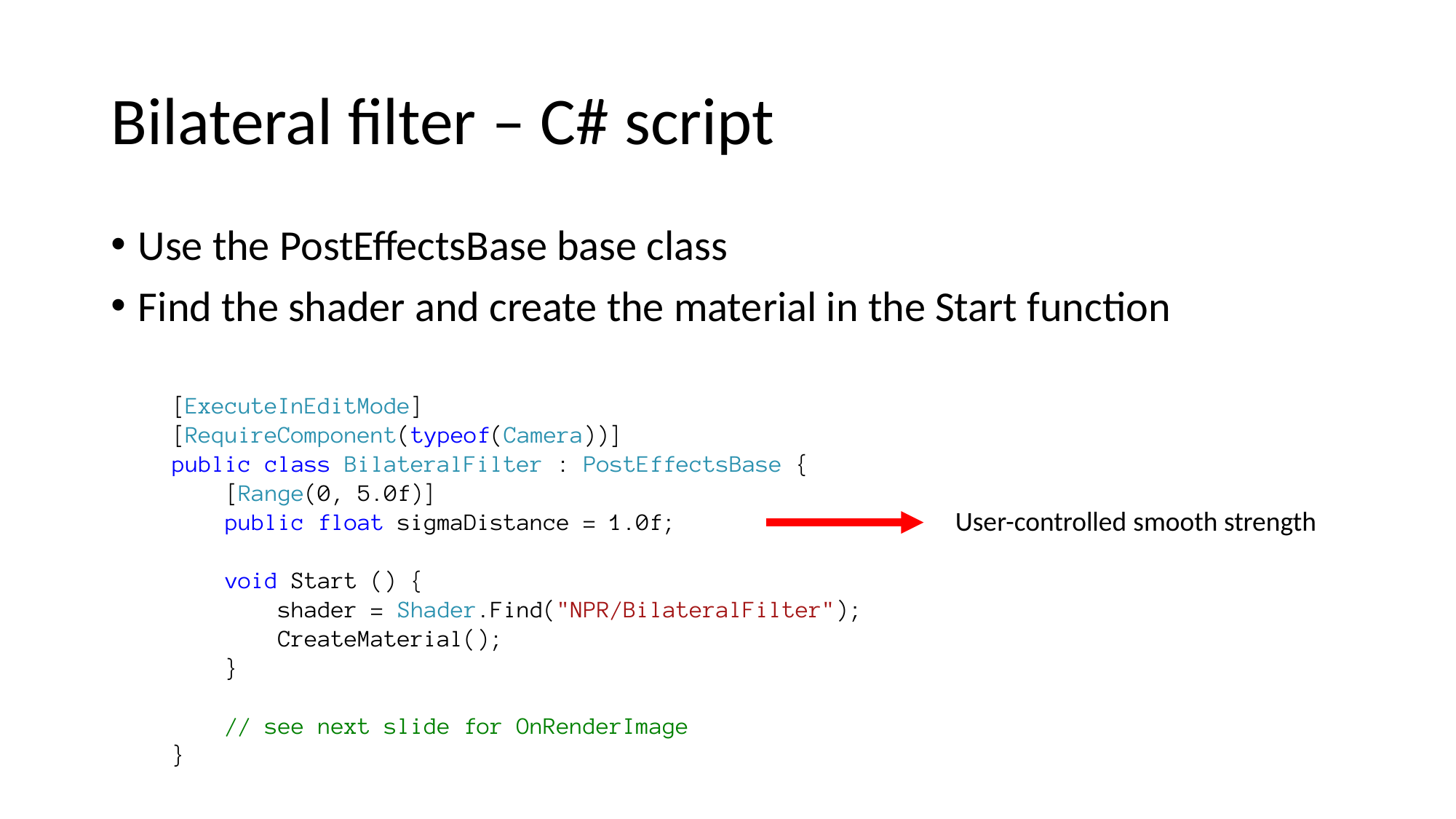

# Bilateral filter – C# script
Use the PostEffectsBase base class
Find the shader and create the material in the Start function
[ExecuteInEditMode]
[RequireComponent(typeof(Camera))]
public class BilateralFilter : PostEffectsBase {
    [Range(0, 5.0f)]
    public float sigmaDistance = 1.0f;

    void Start () {
        shader = Shader.Find("NPR/BilateralFilter");
        CreateMaterial();
    }

    // see next slide for OnRenderImage
}
User-controlled smooth strength